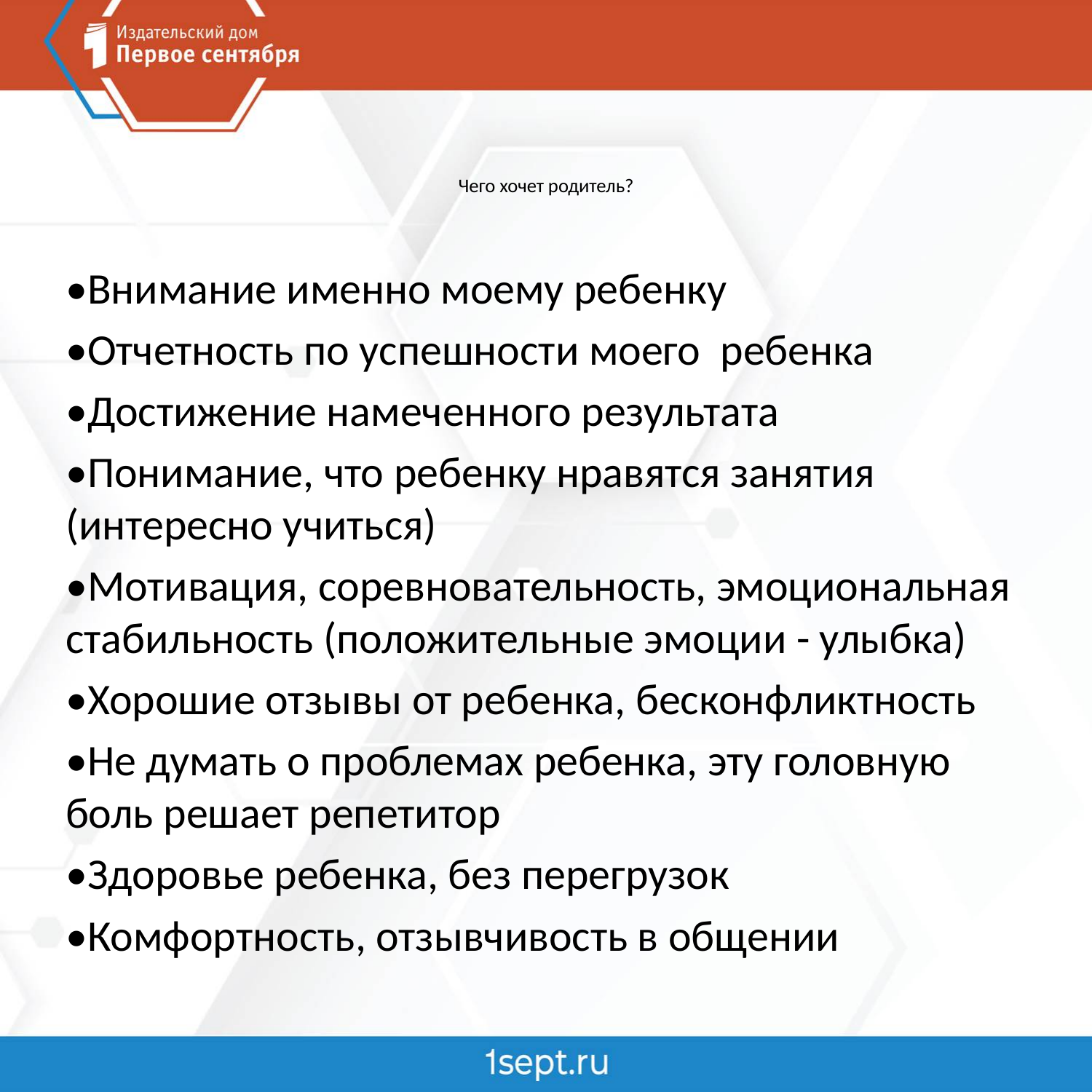

# Чего хочет родитель?
•Внимание именно моему ребенку
•Отчетность по успешности моего  ребенка
•Достижение намеченного результата
•Понимание, что ребенку нравятся занятия (интересно учиться)
•Мотивация, соревновательность, эмоциональная стабильность (положительные эмоции - улыбка)
•Хорошие отзывы от ребенка, бесконфликтность
•Не думать о проблемах ребенка, эту головную боль решает репетитор
•Здоровье ребенка, без перегрузок
•Комфортность, отзывчивость в общении